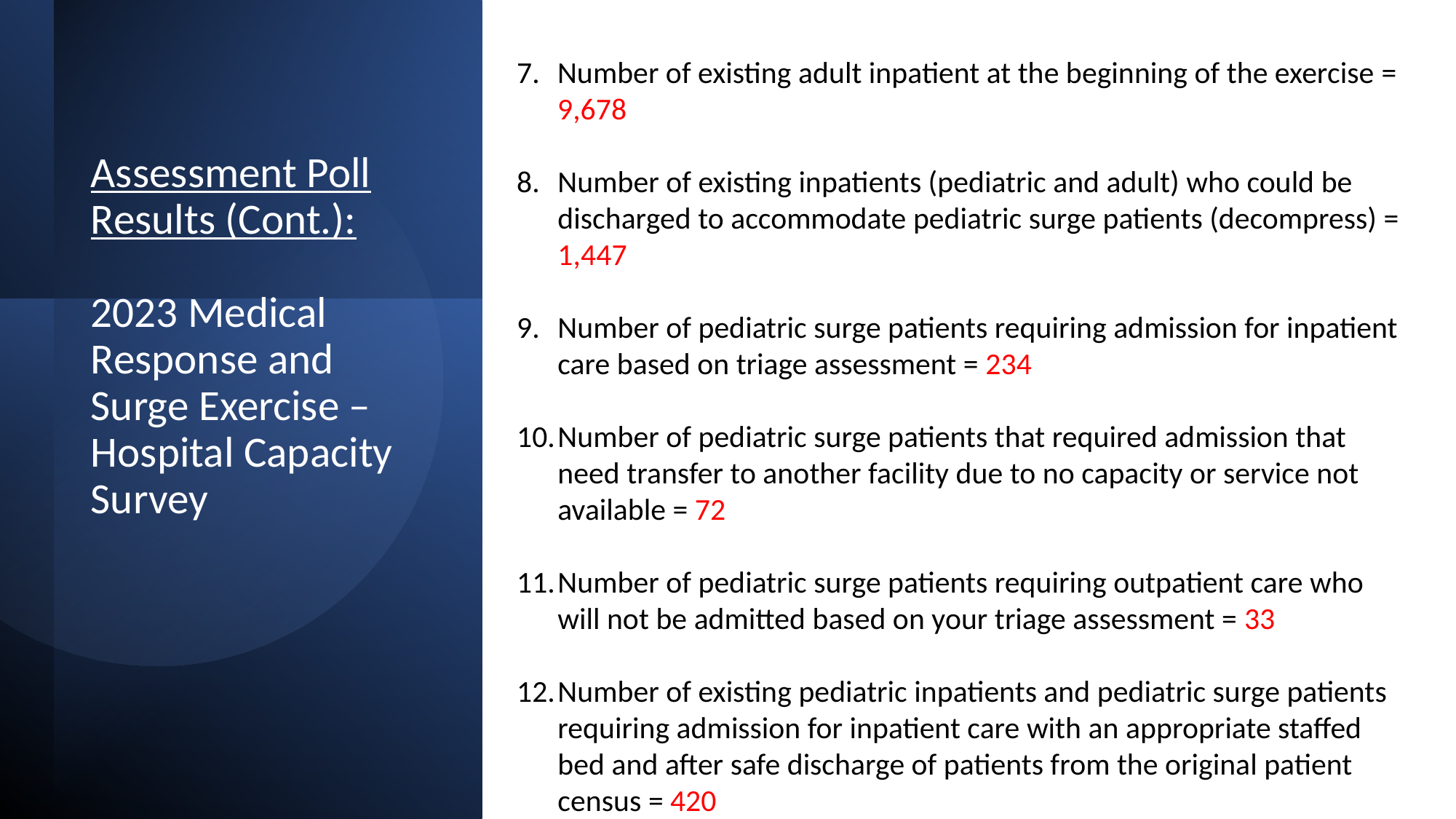

Number of existing adult inpatient at the beginning of the exercise = 9,678

Number of existing inpatients (pediatric and adult) who could be discharged to accommodate pediatric surge patients (decompress) = 1,447

Number of pediatric surge patients requiring admission for inpatient care based on triage assessment = 234

Number of pediatric surge patients that required admission that need transfer to another facility due to no capacity or service not available = 72

Number of pediatric surge patients requiring outpatient care who will not be admitted based on your triage assessment = 33

Number of existing pediatric inpatients and pediatric surge patients requiring admission for inpatient care with an appropriate staffed bed and after safe discharge of patients from the original patient census = 420

# Assessment Poll Results (Cont.): 2023 Medical Response and Surge Exercise – Hospital Capacity Survey